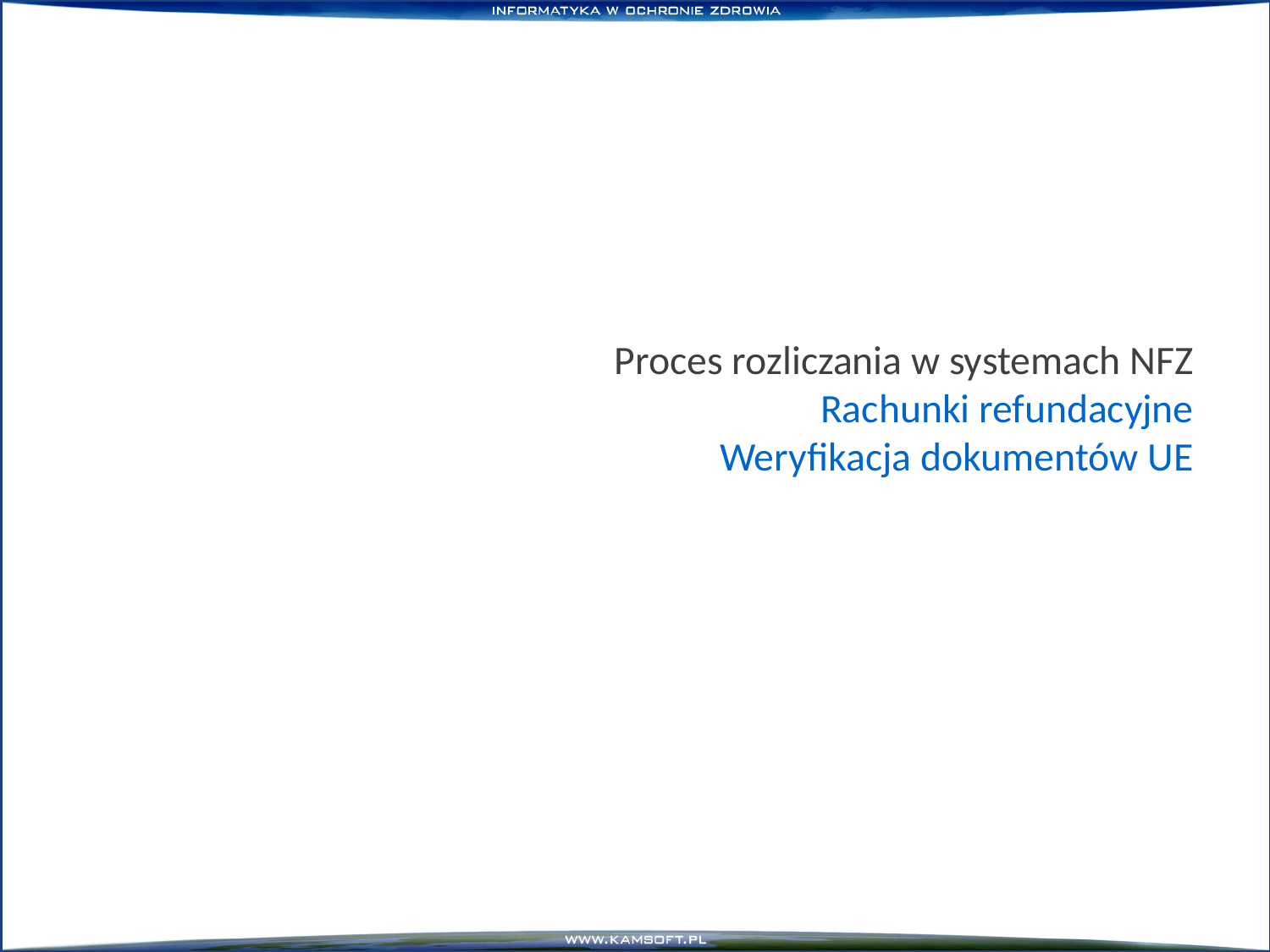

# Proces rozliczania w systemach NFZ Rachunki refundacyjne Weryfikacja dokumentów UE